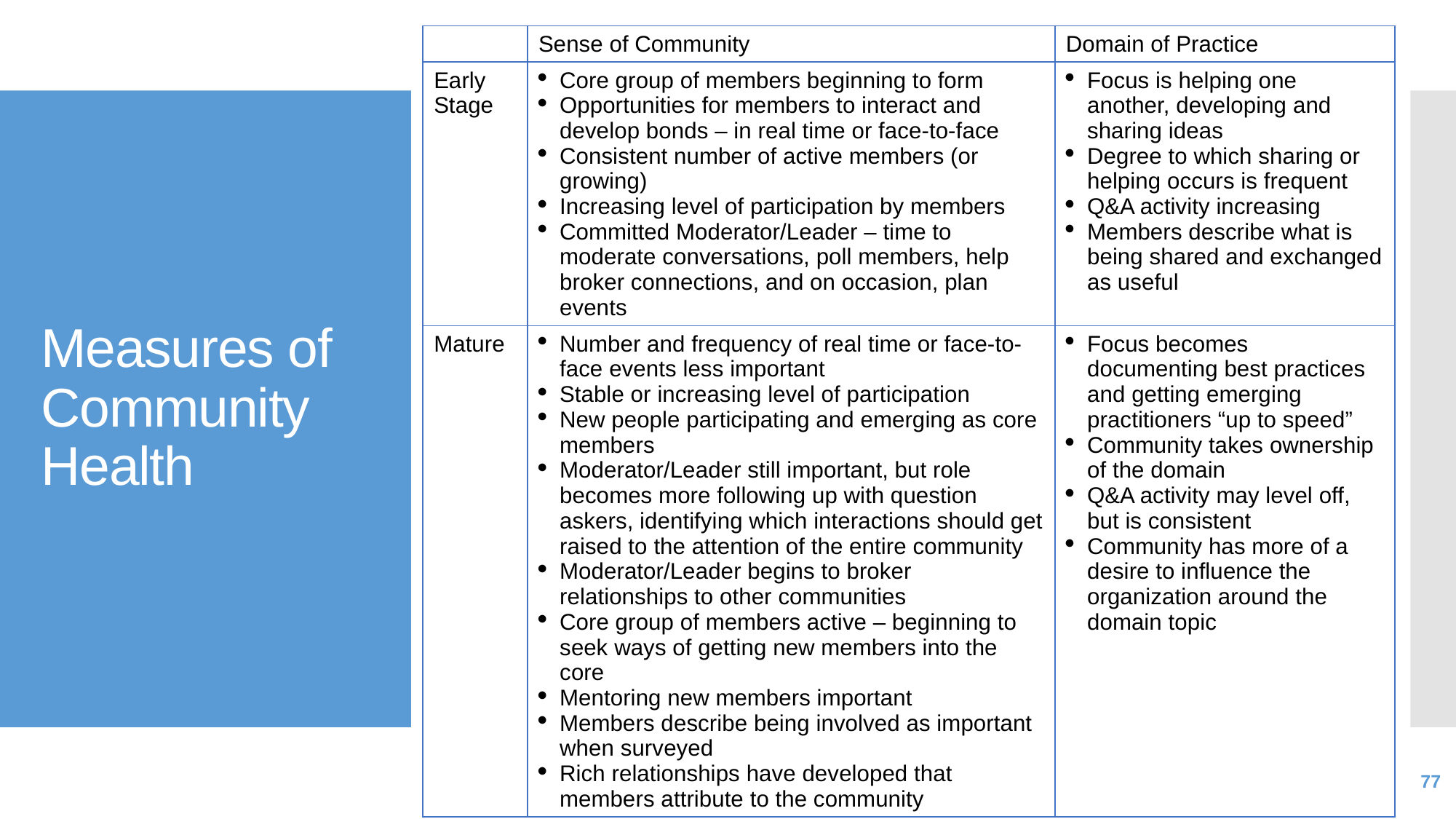

|  | Sense of Community | Domain of Practice |
| --- | --- | --- |
| Early Stage | Core group of members beginning to form Opportunities for members to interact and develop bonds – in real time or face-to-face Consistent number of active members (or growing) Increasing level of participation by members Committed Moderator/Leader – time to moderate conversations, poll members, help broker connections, and on occasion, plan events | Focus is helping one another, developing and sharing ideas Degree to which sharing or helping occurs is frequent Q&A activity increasing Members describe what is being shared and exchanged as useful |
| Mature | Number and frequency of real time or face-to-face events less important Stable or increasing level of participation New people participating and emerging as core members Moderator/Leader still important, but role becomes more following up with question askers, identifying which interactions should get raised to the attention of the entire community Moderator/Leader begins to broker relationships to other communities Core group of members active – beginning to seek ways of getting new members into the core Mentoring new members important Members describe being involved as important when surveyed Rich relationships have developed that members attribute to the community | Focus becomes documenting best practices and getting emerging practitioners “up to speed” Community takes ownership of the domain Q&A activity may level off, but is consistent Community has more of a desire to influence the organization around the domain topic |
# Measures of Community Health
77